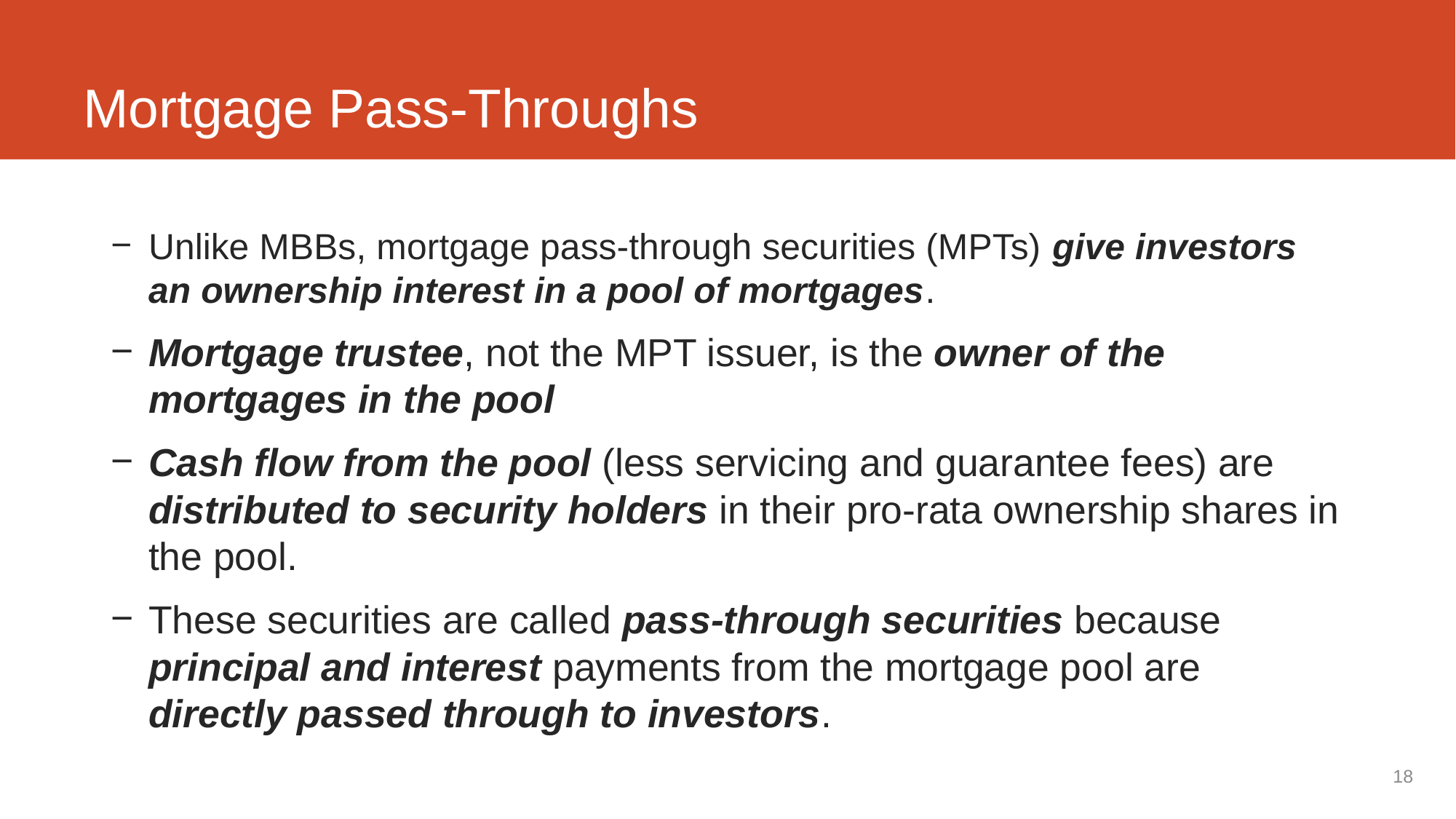

# Mortgage Pass-Throughs
Unlike MBBs, mortgage pass-through securities (MPTs) give investors an ownership interest in a pool of mortgages.
Mortgage trustee, not the MPT issuer, is the owner of the mortgages in the pool
Cash flow from the pool (less servicing and guarantee fees) are distributed to security holders in their pro-rata ownership shares in the pool.
These securities are called pass-through securities because principal and interest payments from the mortgage pool are directly passed through to investors.
18